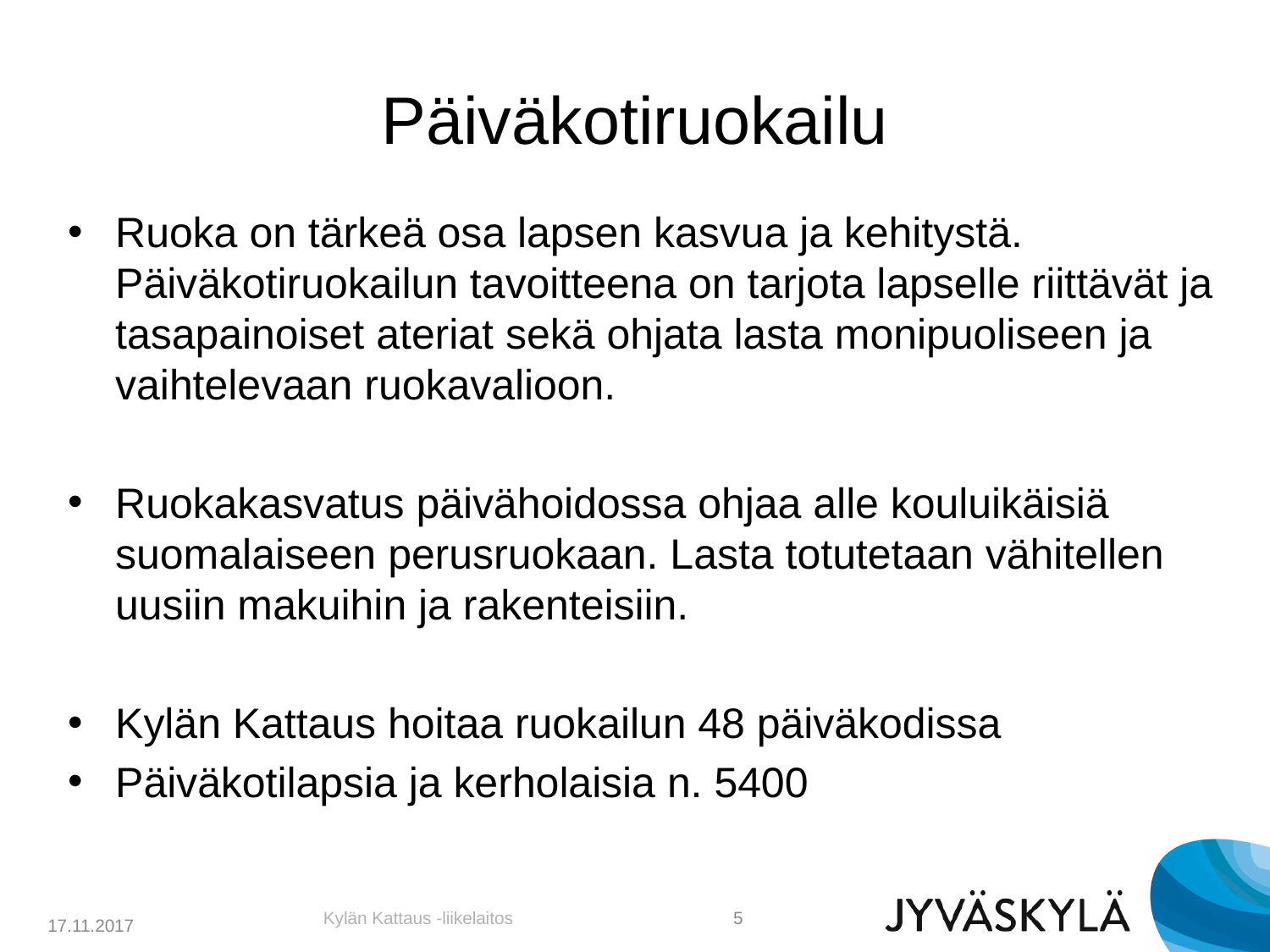

# Päiväkotiruokailu
Ruoka on tärkeä osa lapsen kasvua ja kehitystä. Päiväkotiruokailun tavoitteena on tarjota lapselle riittävät ja tasapainoiset ateriat sekä ohjata lasta monipuoliseen ja vaihtelevaan ruokavalioon.

Ruokakasvatus päivähoidossa ohjaa alle kouluikäisiä suomalaiseen perusruokaan. Lasta totutetaan vähitellen uusiin makuihin ja rakenteisiin.

Kylän Kattaus hoitaa ruokailun 48 päiväkodissa
Päiväkotilapsia ja kerholaisia n. 5400

Kylän Kattaus -liikelaitos
5
17.11.2017